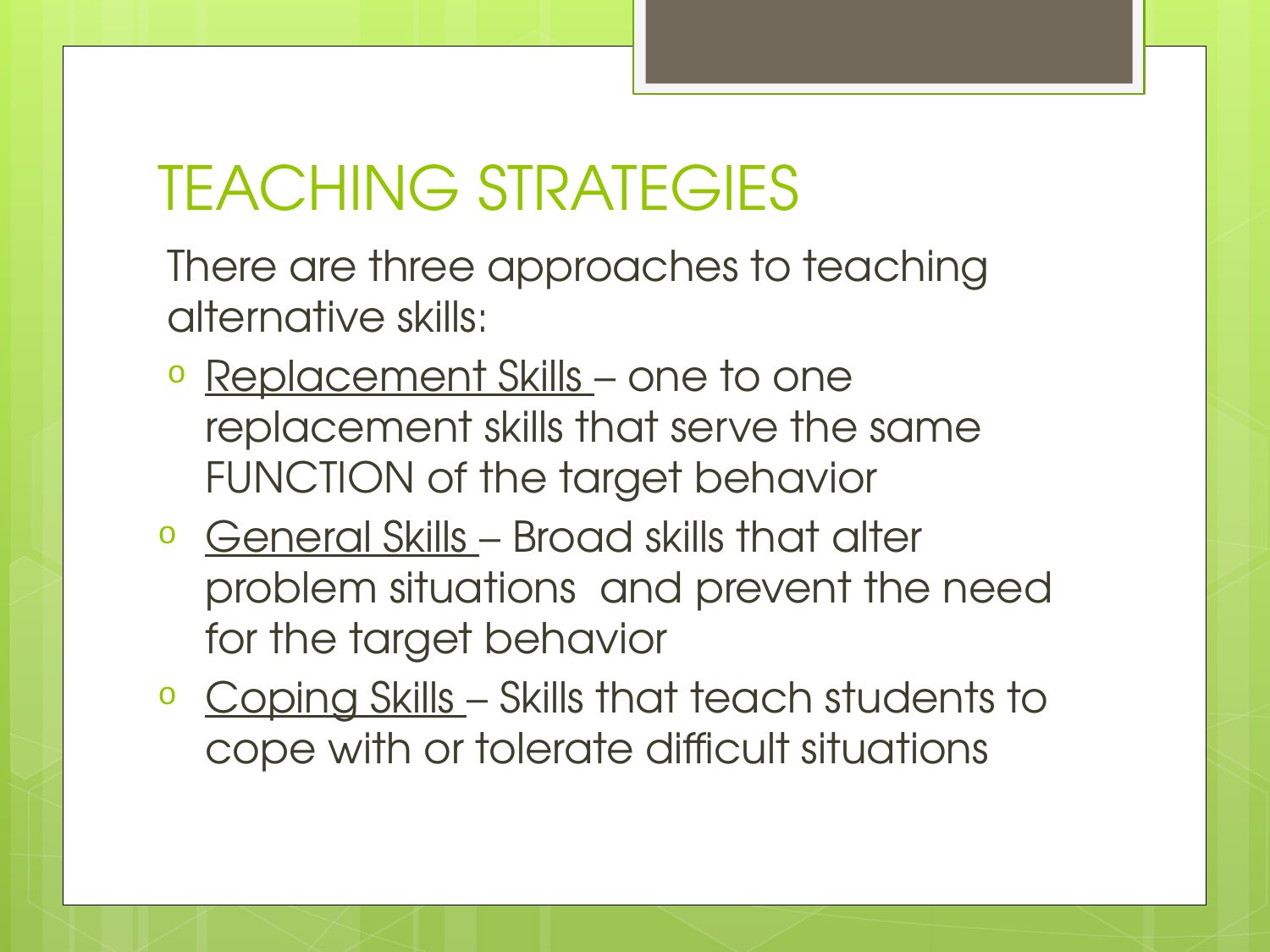

# TEACHING STRATEGIES
There are three approaches to teaching alternative skills:
Replacement Skills – one to one replacement skills that serve the same FUNCTION of the target behavior
General Skills – Broad skills that alter problem situations  and prevent the need for the target behavior
Coping Skills – Skills that teach students to cope with or tolerate difficult situations